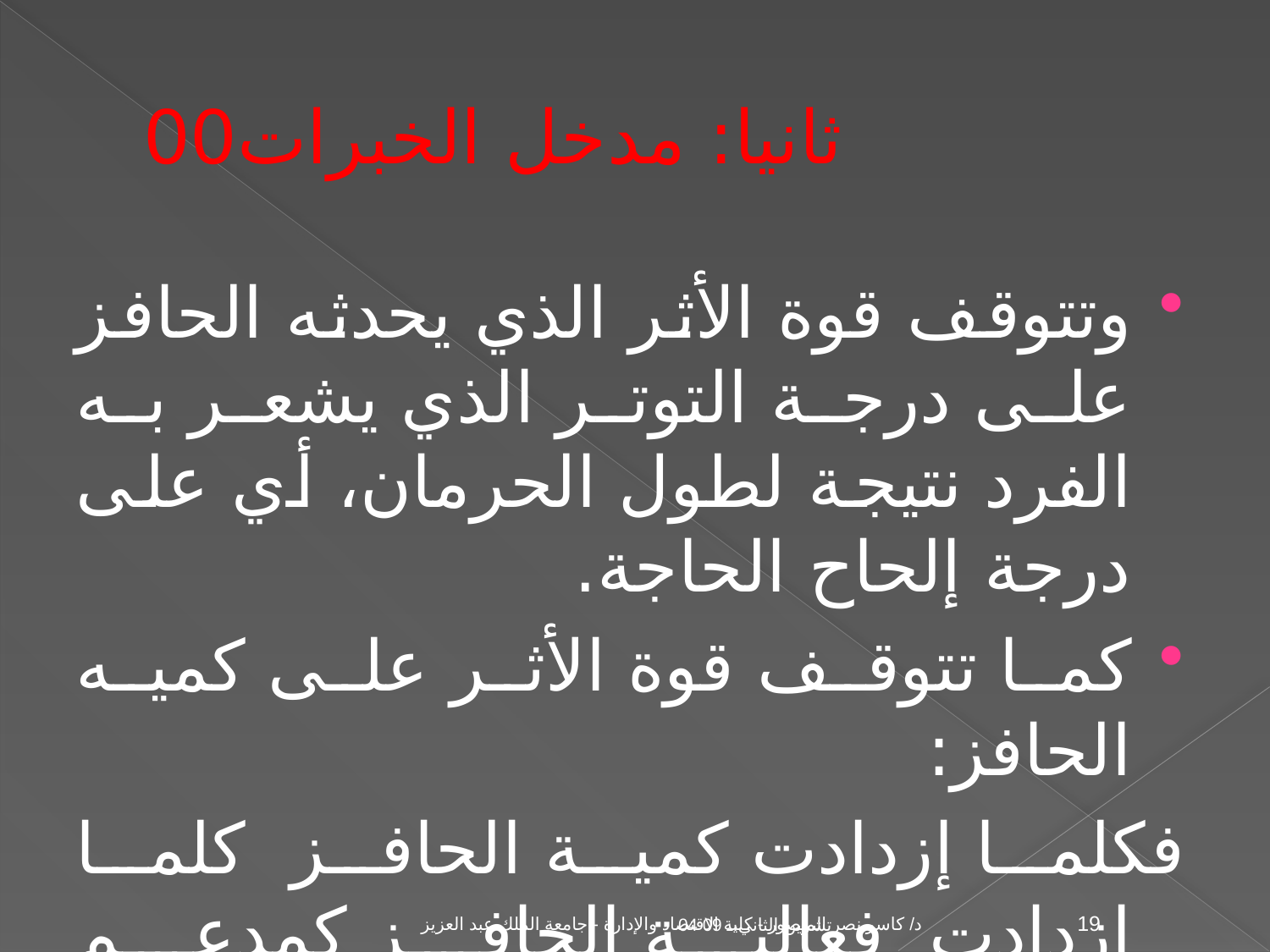

# ثانيا: مدخل الخبرات00
وتتوقف قوة الأثر الذي يحدثه الحافز على درجة التوتر الذي يشعر به الفرد نتيجة لطول الحرمان، أي على درجة إلحاح الحاجة.
كما تتوقف قوة الأثر على كميه الحافز:
فكلما إزدادت كمية الحافز  كلما ازدادت  فعالية الحافز كمدعم للسلوك .

د/ كاسر نصر المنصور - كلية الاقتصاد والإدارة - جامعة الملك عبد العزيز
04 تشرين الثاني، 09
19